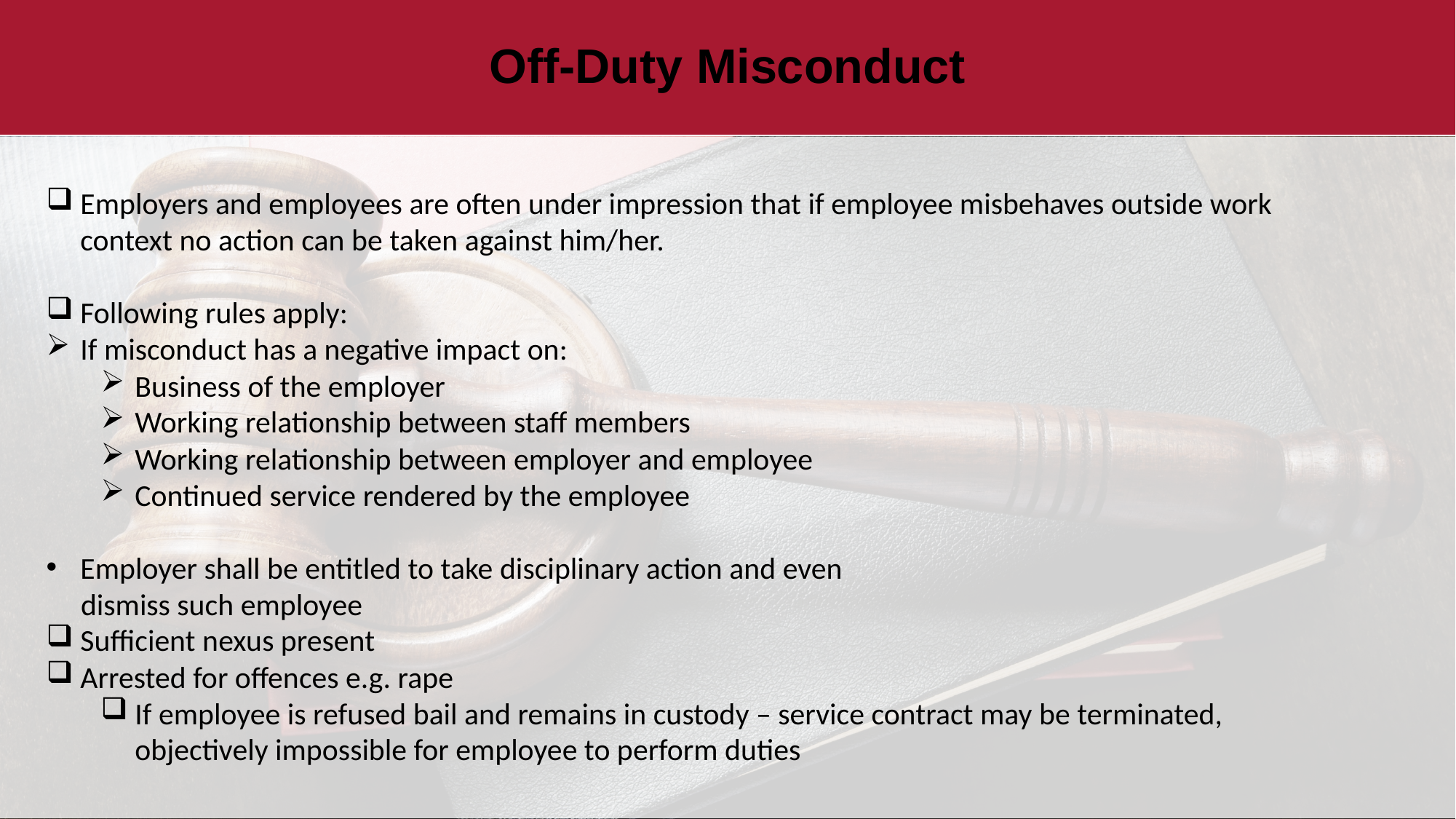

# Off-Duty Misconduct
Employers and employees are often under impression that if employee misbehaves outside work context no action can be taken against him/her.

Following rules apply:
If misconduct has a negative impact on:
Business of the employer
Working relationship between staff members
Working relationship between employer and employee
Continued service rendered by the employee

Employer shall be entitled to take disciplinary action and even
     dismiss such employee
Sufficient nexus present
Arrested for offences e.g. rape
If employee is refused bail and remains in custody – service contract may be terminated, objectively impossible for employee to perform duties